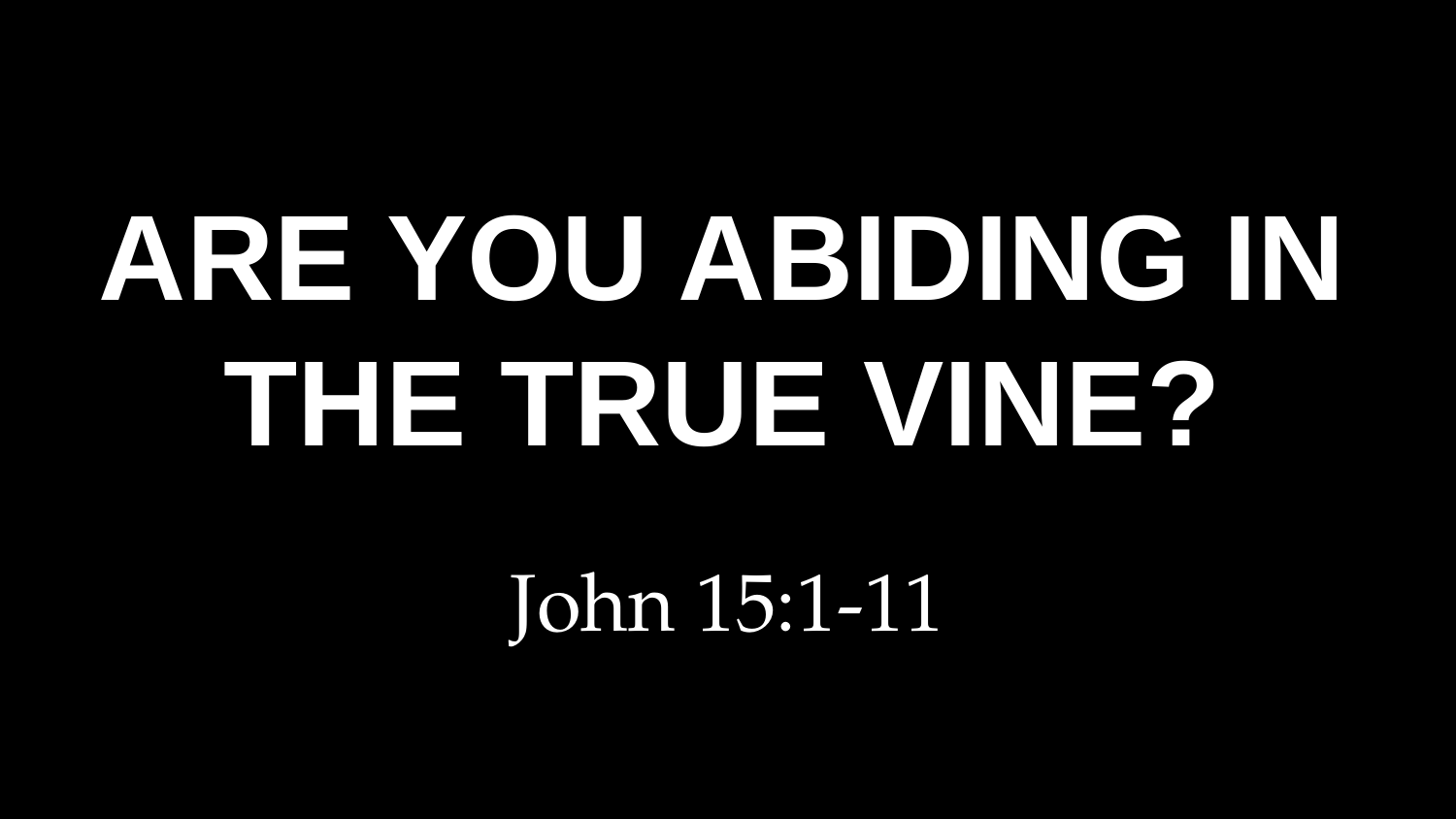

# Are you abiding in the true vine?
John 15:1-11